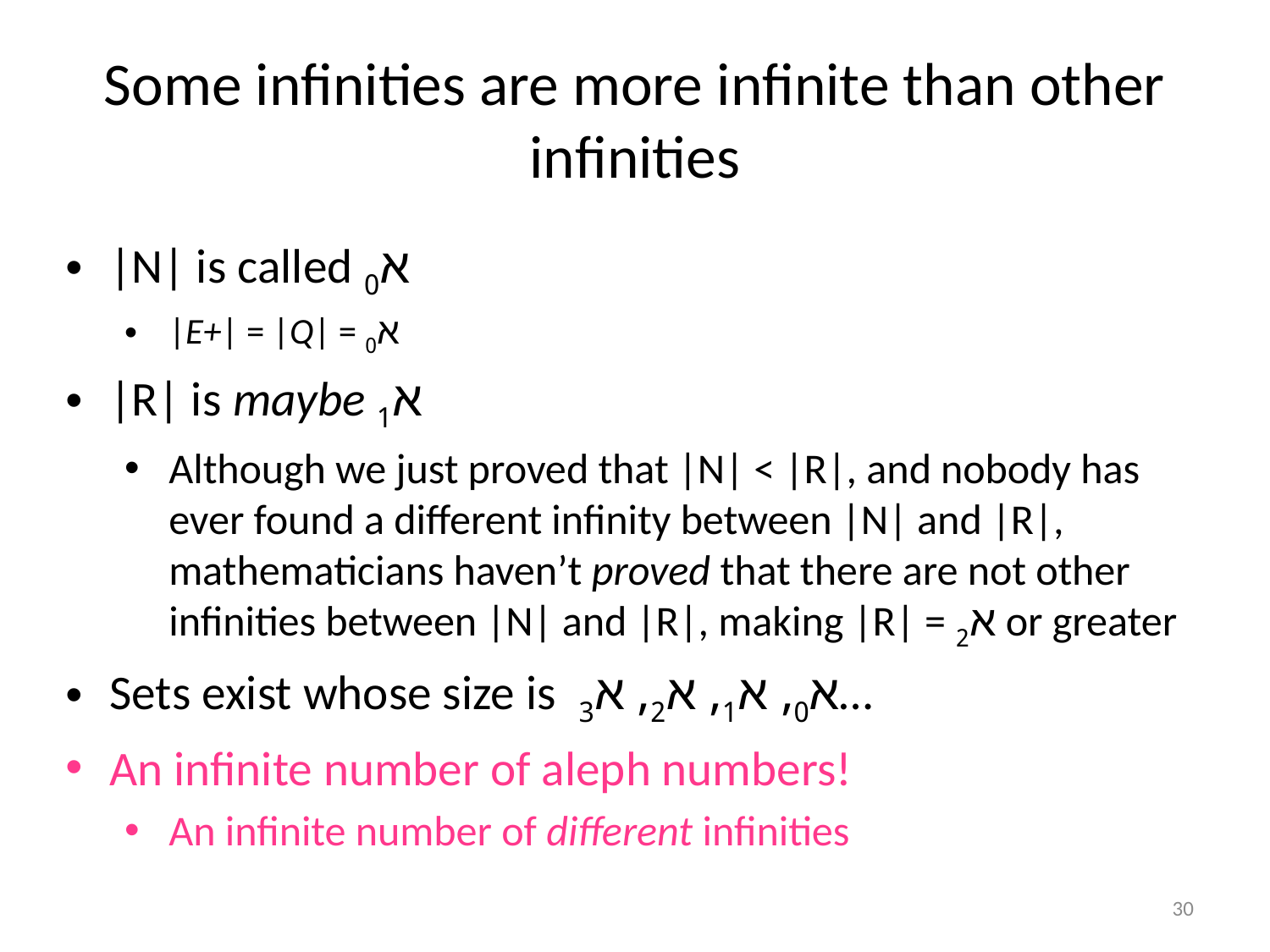

# Some infinities are more infinite than other infinities

|N| is called א0
|E+| = |Q| = א0
|R| is maybe א1
Although we just proved that |N| < |R|, and nobody has ever found a different infinity between |N| and |R|, mathematicians haven’t proved that there are not other infinities between |N| and |R|, making |R| = א2 or greater
Sets exist whose size is  א0, א1, א2, א3…
An infinite number of aleph numbers!
An infinite number of different infinities
30